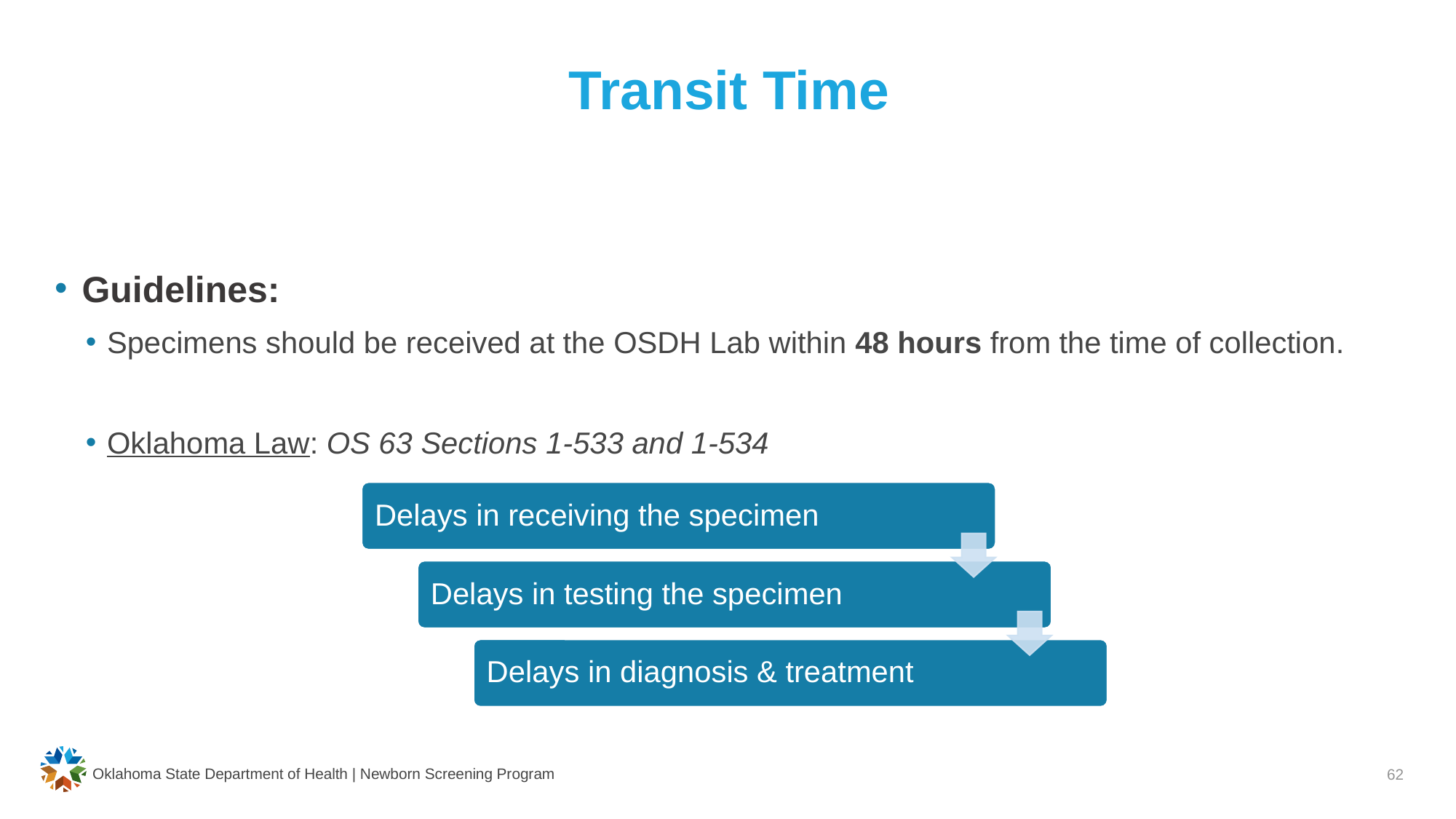

# Transit Time

Guidelines:
Specimens should be received at the OSDH Lab within 48 hours from the time of collection.

Oklahoma Law: OS 63 Sections 1-533 and 1-534

Delays in receiving the specimen
Delays in testing the specimen
Delays in diagnosis & treatment

Oklahoma State Department of Health | Newborn Screening Program
62